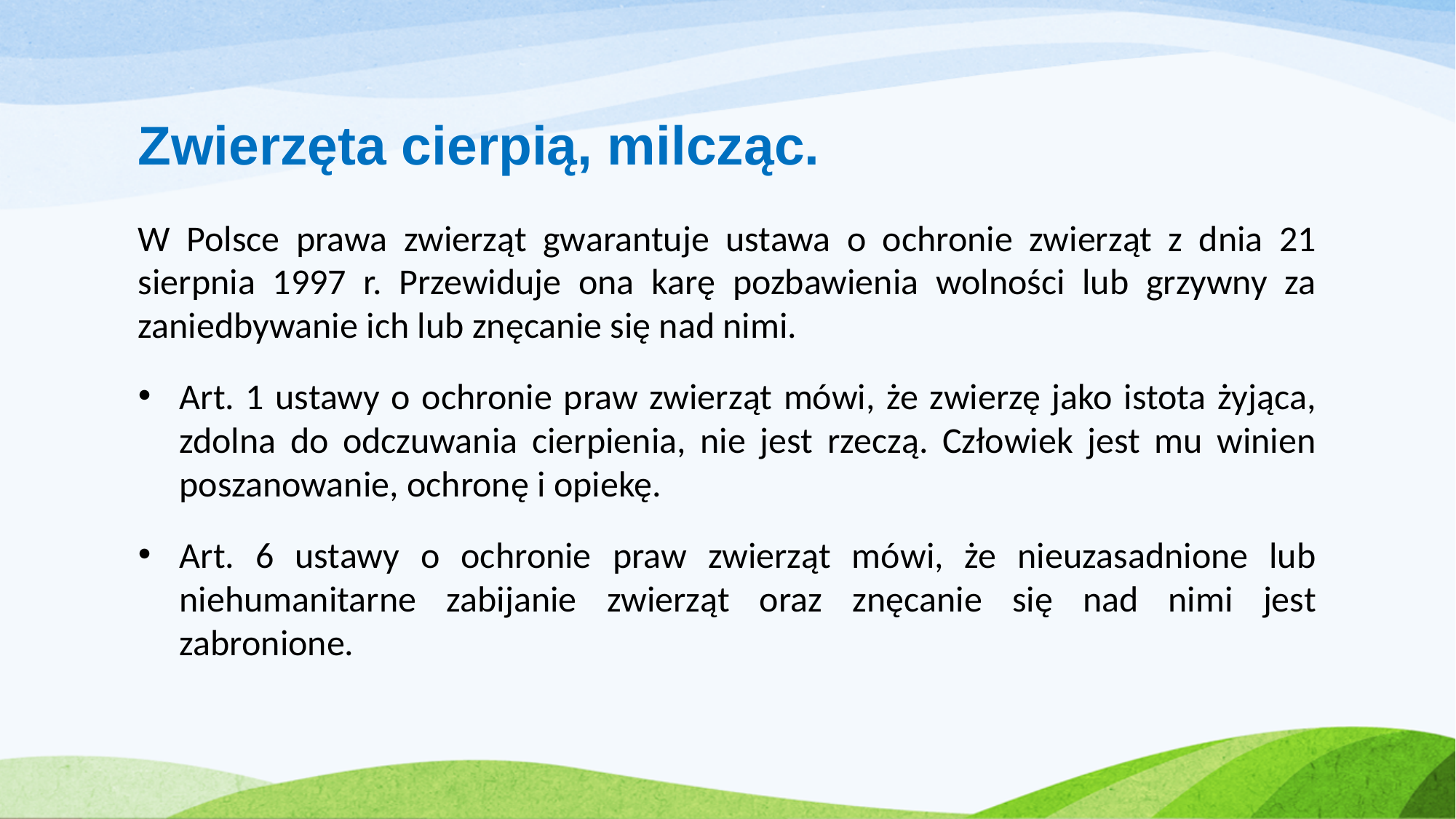

# Zwierzęta cierpią, milcząc.
W Polsce prawa zwierząt gwarantuje ustawa o ochronie zwierząt z dnia 21 sierpnia 1997 r. Przewiduje ona karę pozbawienia wolności lub grzywny za zaniedbywanie ich lub znęcanie się nad nimi.
Art. 1 ustawy o ochronie praw zwierząt mówi, że zwierzę jako istota żyjąca, zdolna do odczuwania cierpienia, nie jest rzeczą. Człowiek jest mu winien poszanowanie, ochronę i opiekę.
Art. 6 ustawy o ochronie praw zwierząt mówi, że nieuzasadnione lub niehumanitarne zabijanie zwierząt oraz znęcanie się nad nimi jest zabronione.